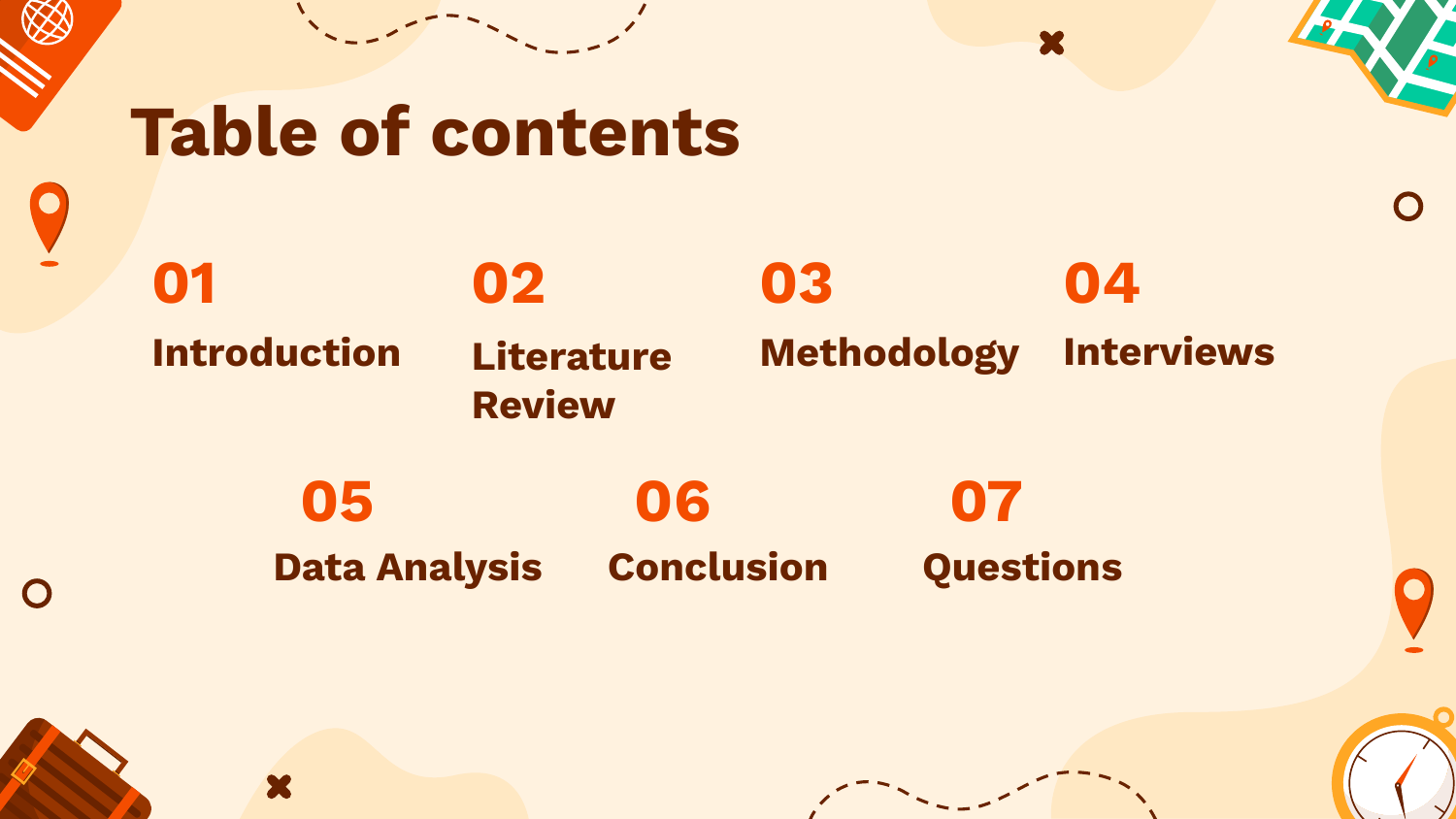

# Table of contents
02
03
04
01
Interviews
Methodology
Introduction
Literature Review
05
06
07
Data Analysis
Conclusion
Questions